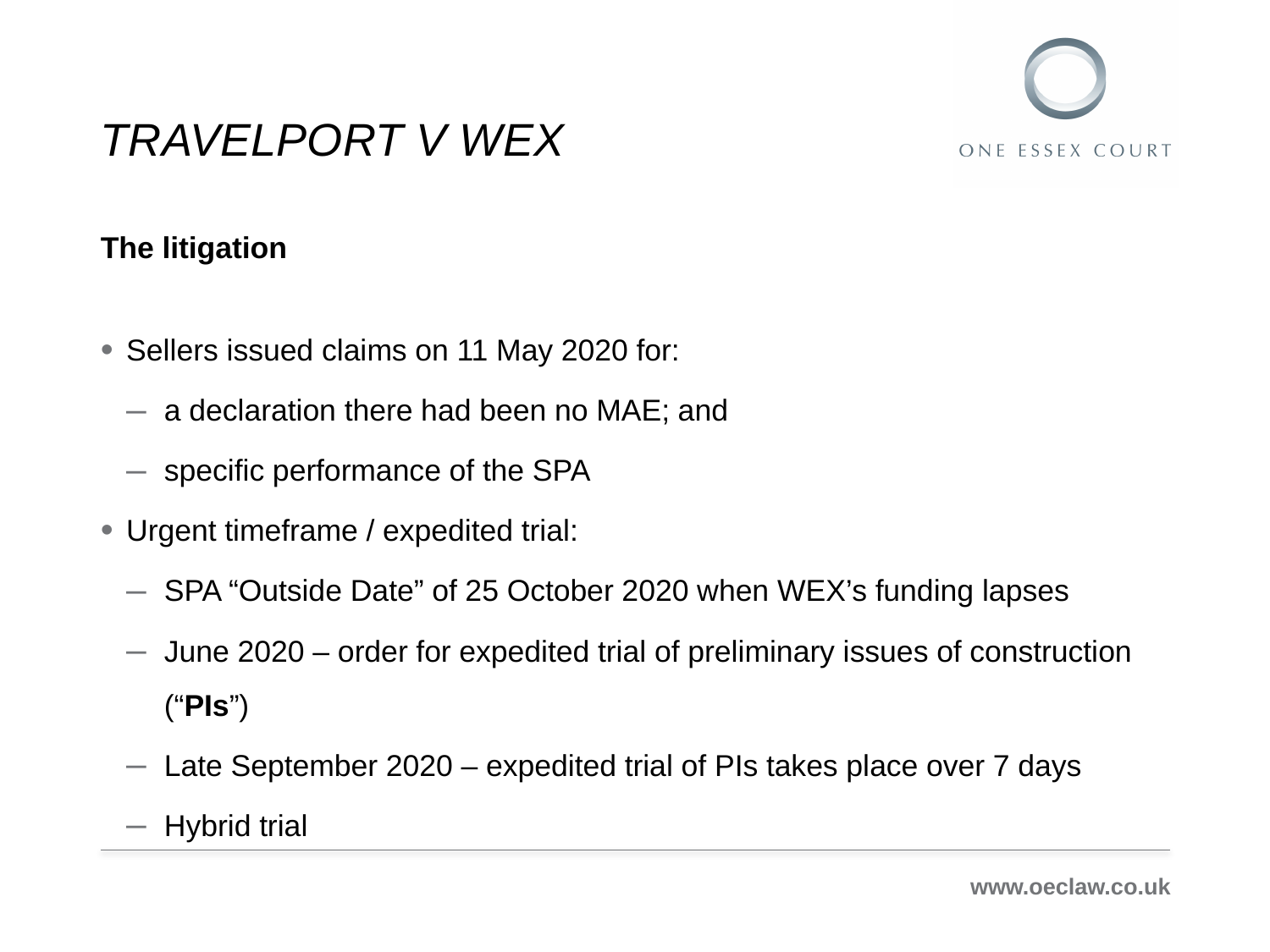

# TRAVELPORT V WEX
The litigation

Sellers issued claims on 11 May 2020 for:
a declaration there had been no MAE; and
specific performance of the SPA
Urgent timeframe / expedited trial:
SPA “Outside Date” of 25 October 2020 when WEX’s funding lapses
June 2020 – order for expedited trial of preliminary issues of construction (“PIs”)
Late September 2020 – expedited trial of PIs takes place over 7 days
Hybrid trial